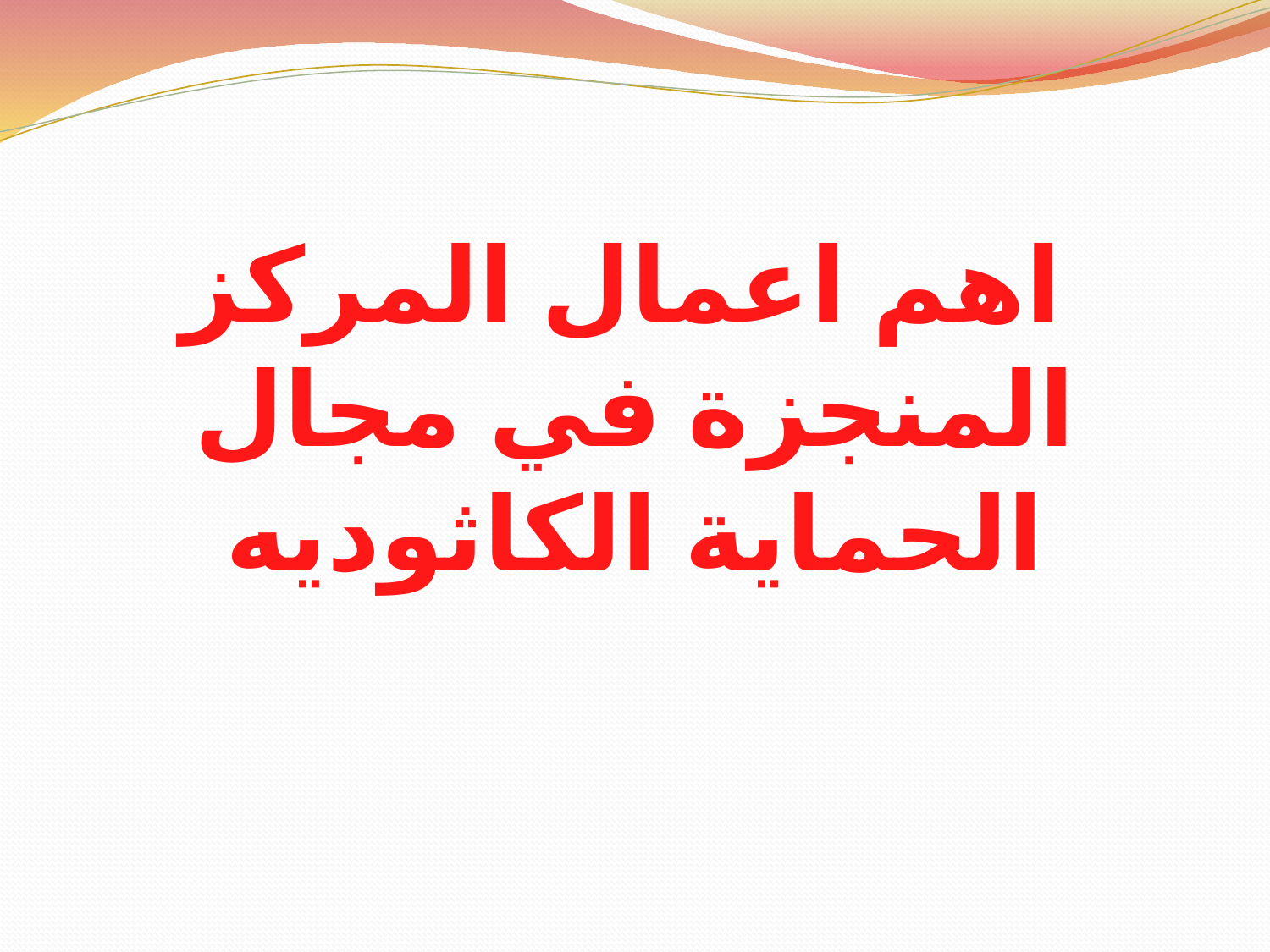

# اهم اعمال المركز المنجزة في مجال الحماية الكاثوديه